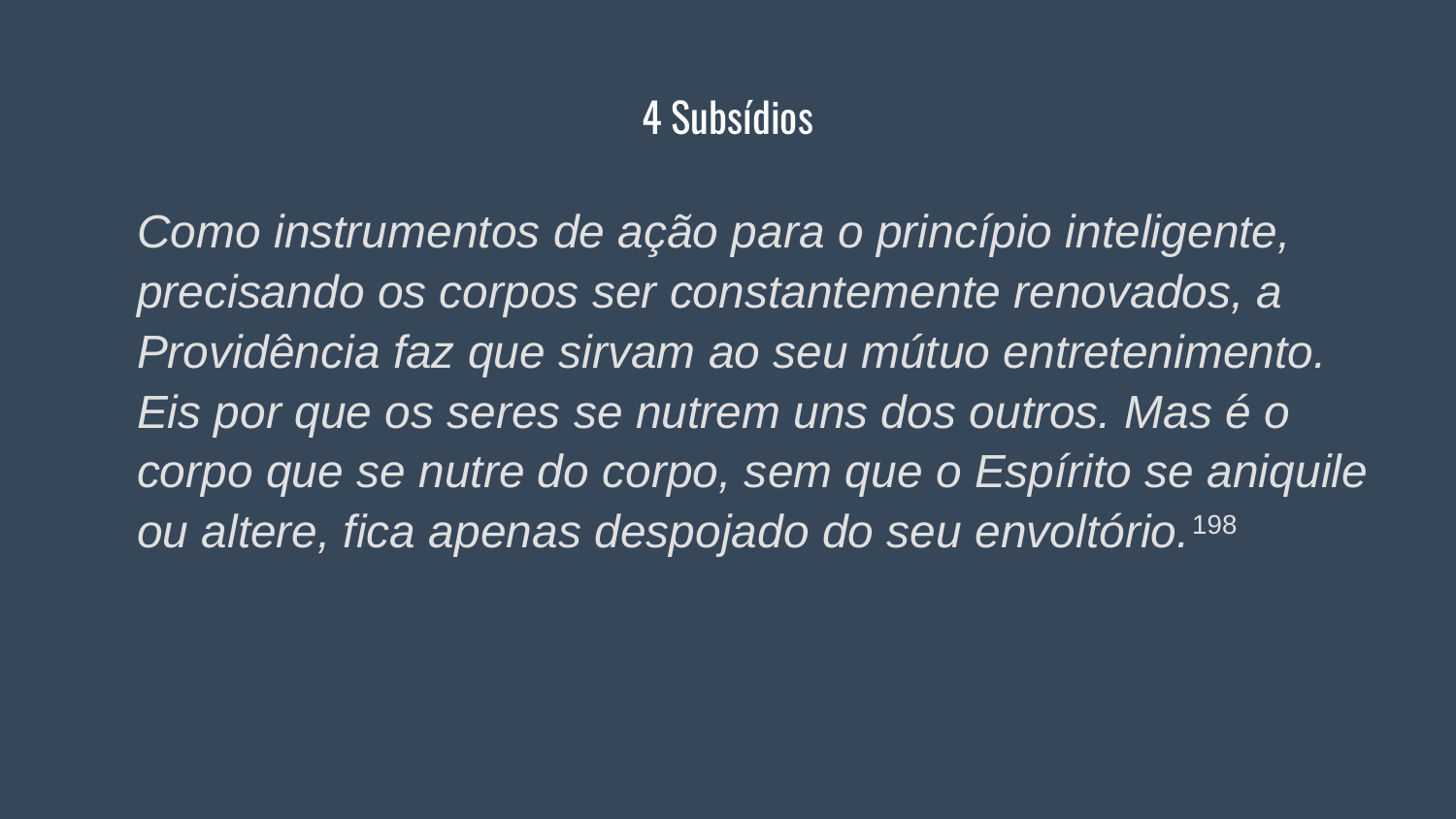

# 4 Subsídios
Como instrumentos de ação para o princípio inteligente, precisando os corpos ser constantemente renovados, a Providência faz que sirvam ao seu mútuo entretenimento. Eis por que os seres se nutrem uns dos outros. Mas é o corpo que se nutre do corpo, sem que o Espírito se aniquile ou altere, fica apenas despojado do seu envoltório.198